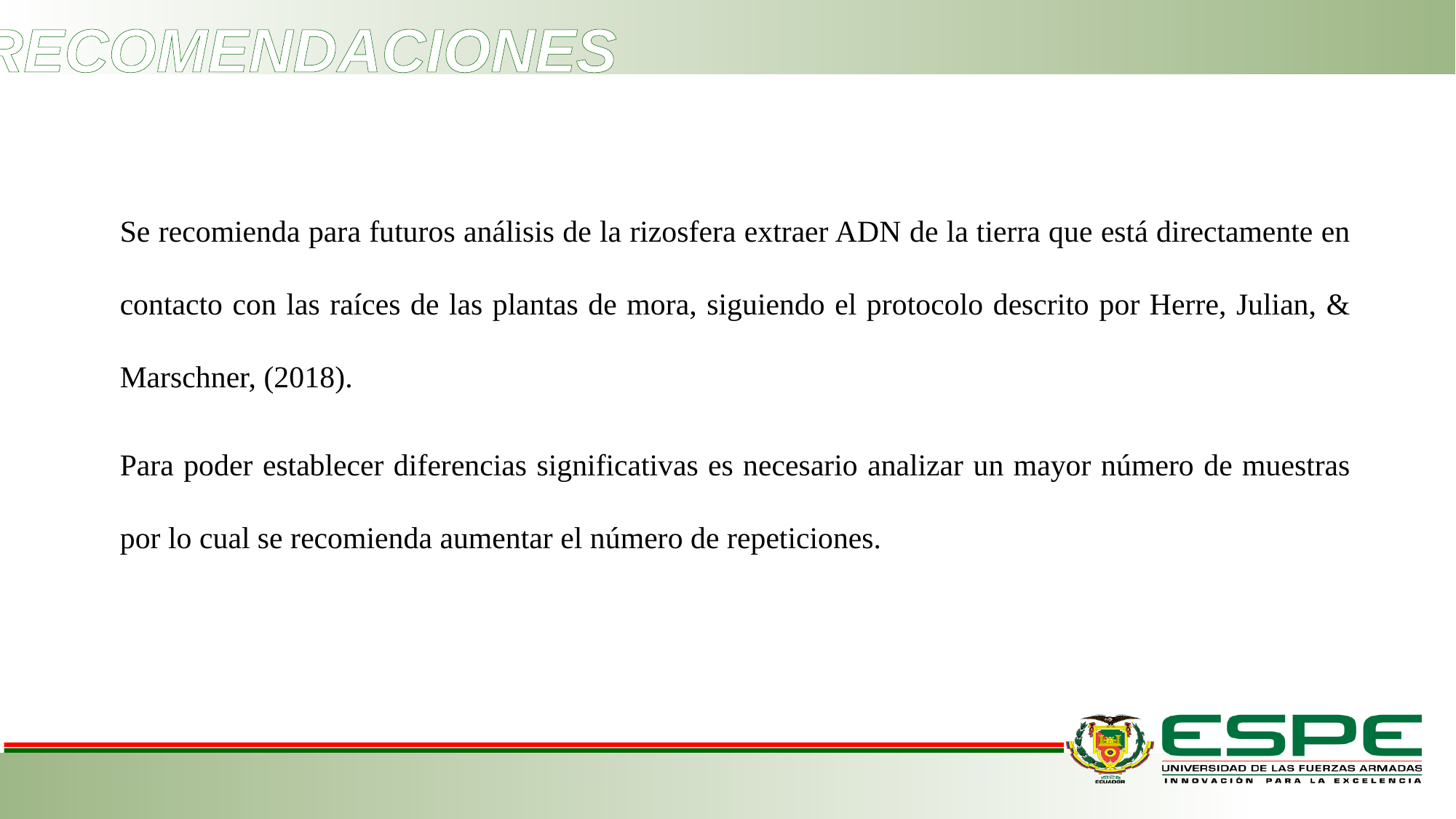

RECOMENDACIONES
Se recomienda para futuros análisis de la rizosfera extraer ADN de la tierra que está directamente en contacto con las raíces de las plantas de mora, siguiendo el protocolo descrito por Herre, Julian, & Marschner, (2018).
Para poder establecer diferencias significativas es necesario analizar un mayor número de muestras por lo cual se recomienda aumentar el número de repeticiones.